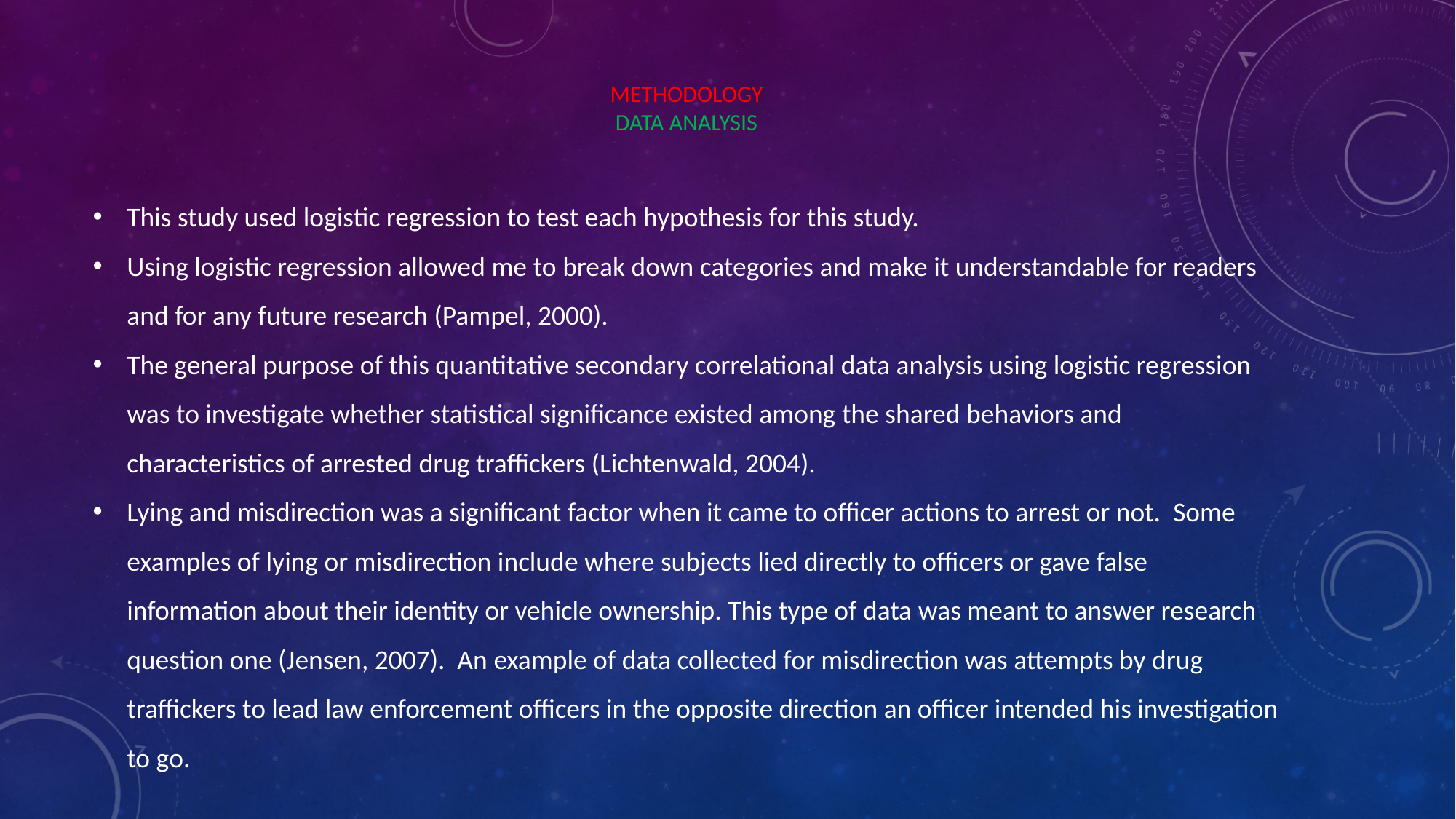

# Methodology Data analysis
This study used logistic regression to test each hypothesis for this study.
Using logistic regression allowed me to break down categories and make it understandable for readers and for any future research (Pampel, 2000).
The general purpose of this quantitative secondary correlational data analysis using logistic regression was to investigate whether statistical significance existed among the shared behaviors and characteristics of arrested drug traffickers (Lichtenwald, 2004).
Lying and misdirection was a significant factor when it came to officer actions to arrest or not.  Some examples of lying or misdirection include where subjects lied directly to officers or gave false information about their identity or vehicle ownership. This type of data was meant to answer research question one (Jensen, 2007).  An example of data collected for misdirection was attempts by drug traffickers to lead law enforcement officers in the opposite direction an officer intended his investigation to go.